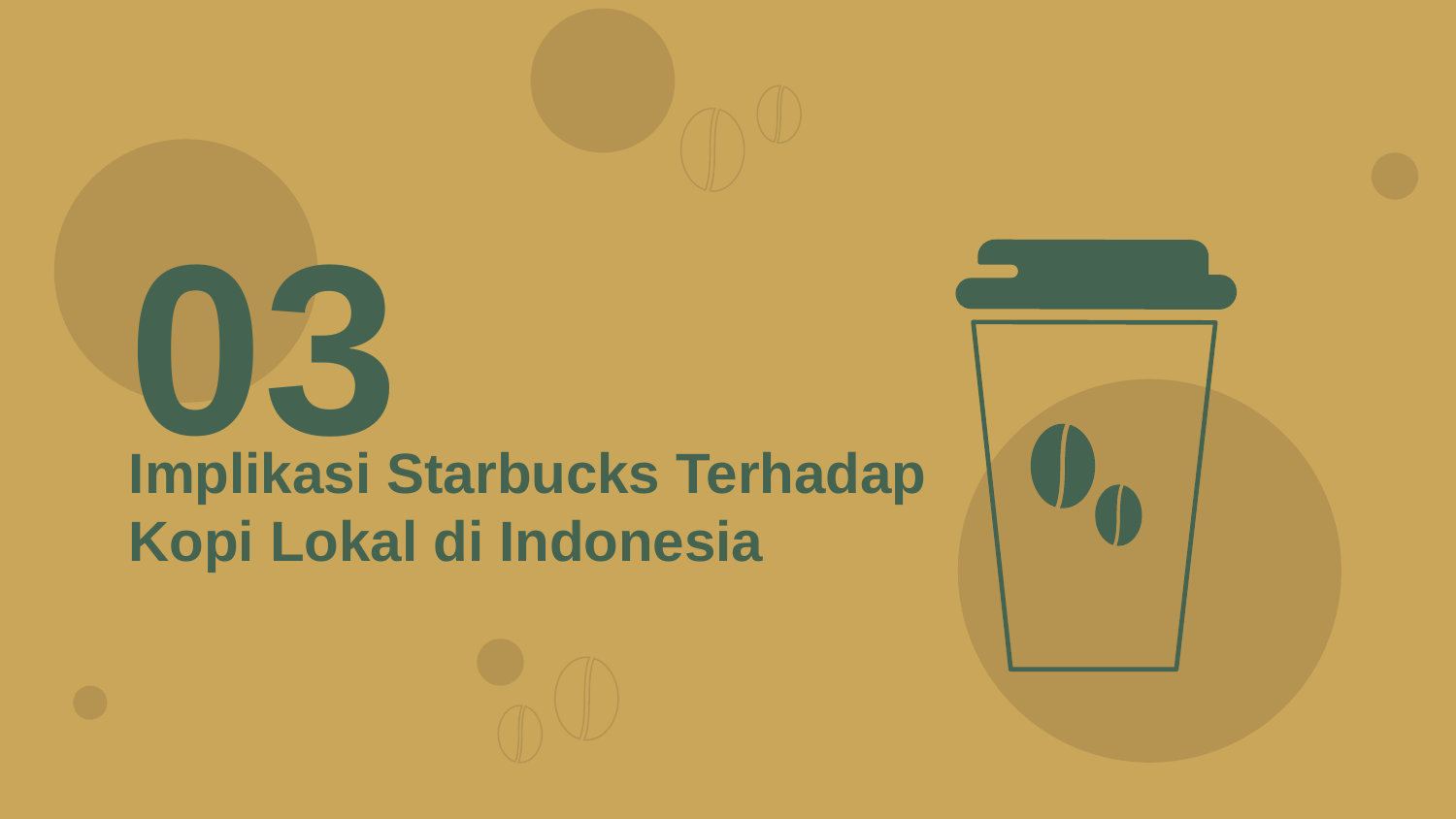

03

# Implikasi Starbucks Terhadap Kopi Lokal di Indonesia